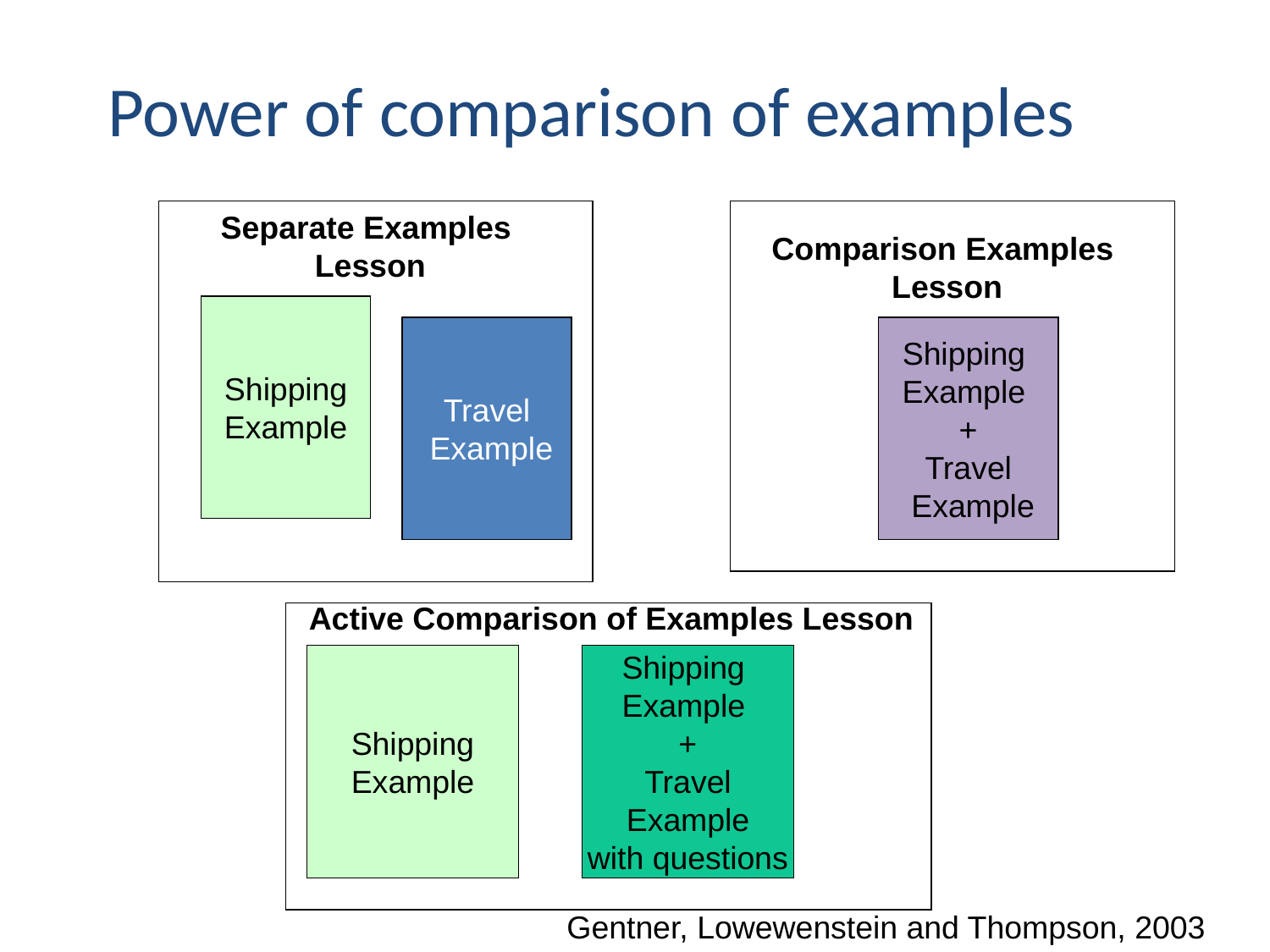

Power of comparison of examples

Separate Examples
Lesson

Comparison Examples
Lesson

Shipping
Example
Travel
 Example
Shipping
Example
+
Travel
 Example
Active Comparison of Examples Lesson

Shipping
Example
Shipping
Example
+
Travel
Example
with questions
Gentner, Lowewenstein and Thompson, 2003